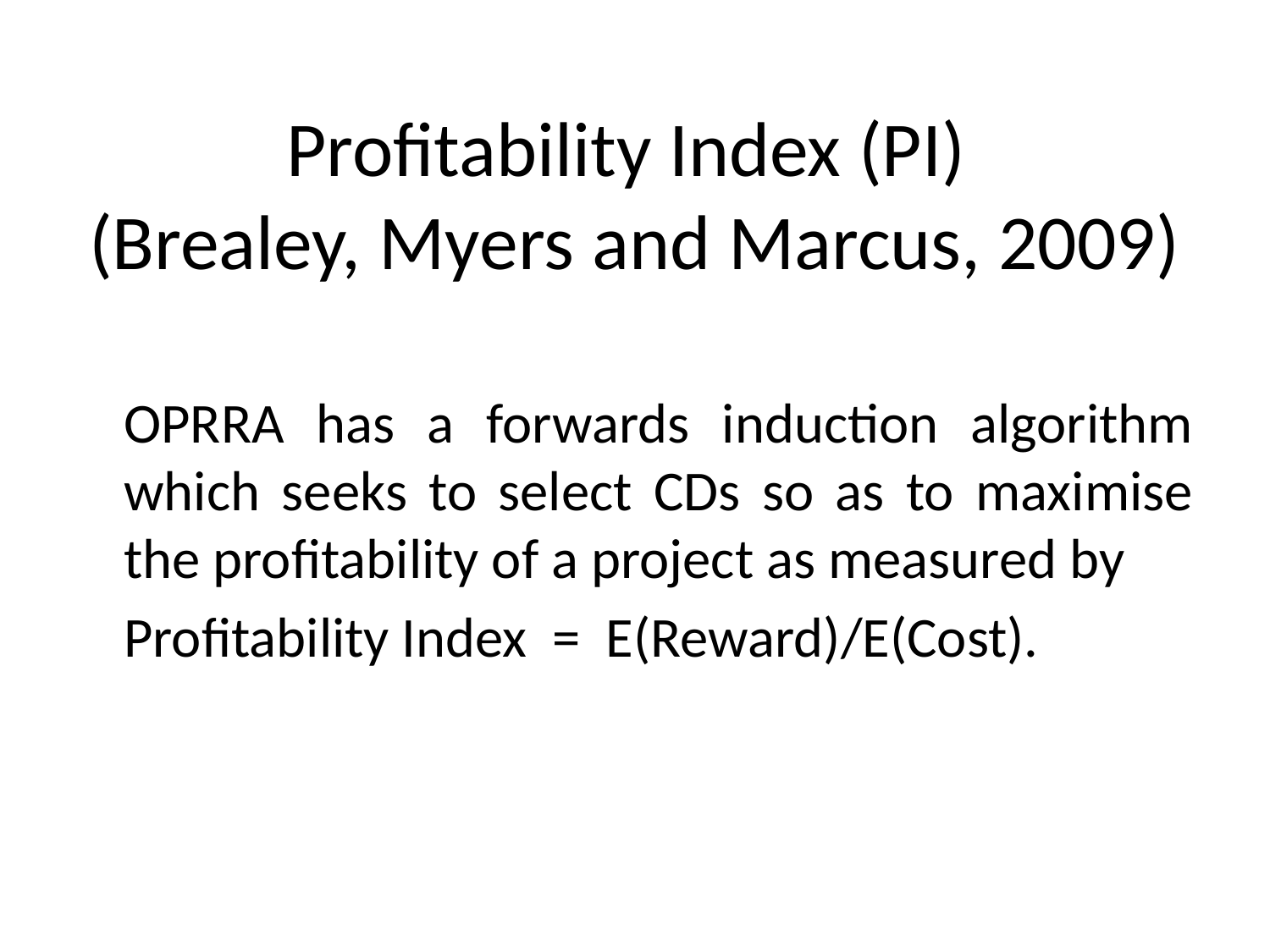

# Profitability Index (PI) (Brealey, Myers and Marcus, 2009)

	OPRRA has a forwards induction algorithm which seeks to select CDs so as to maximise the profitability of a project as measured by
	Profitability Index  =  E(Reward)/E(Cost).